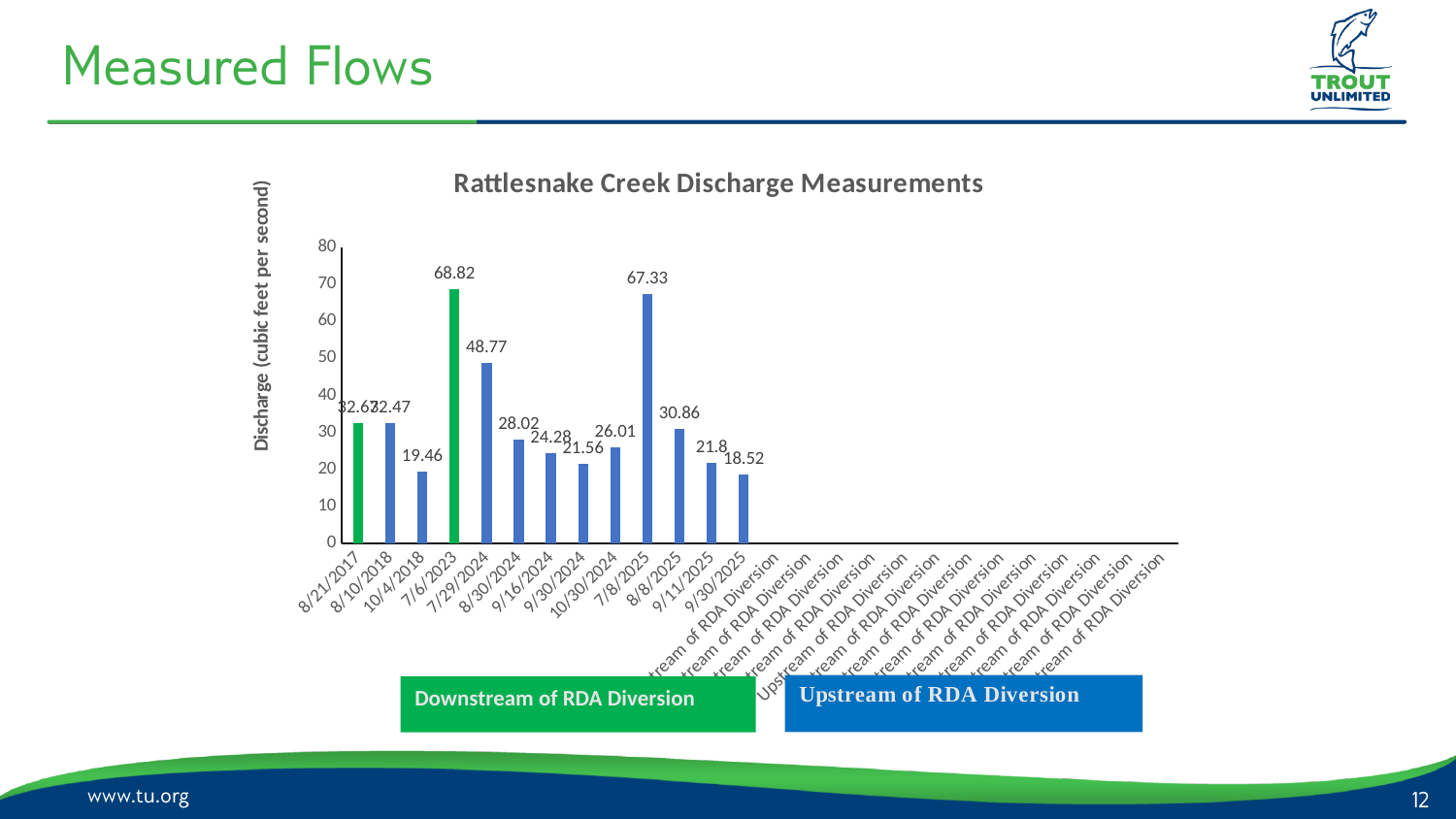

# Measured Flows

[unsupported chart]

Downstream of RDA Diversion
www.tu.org
12